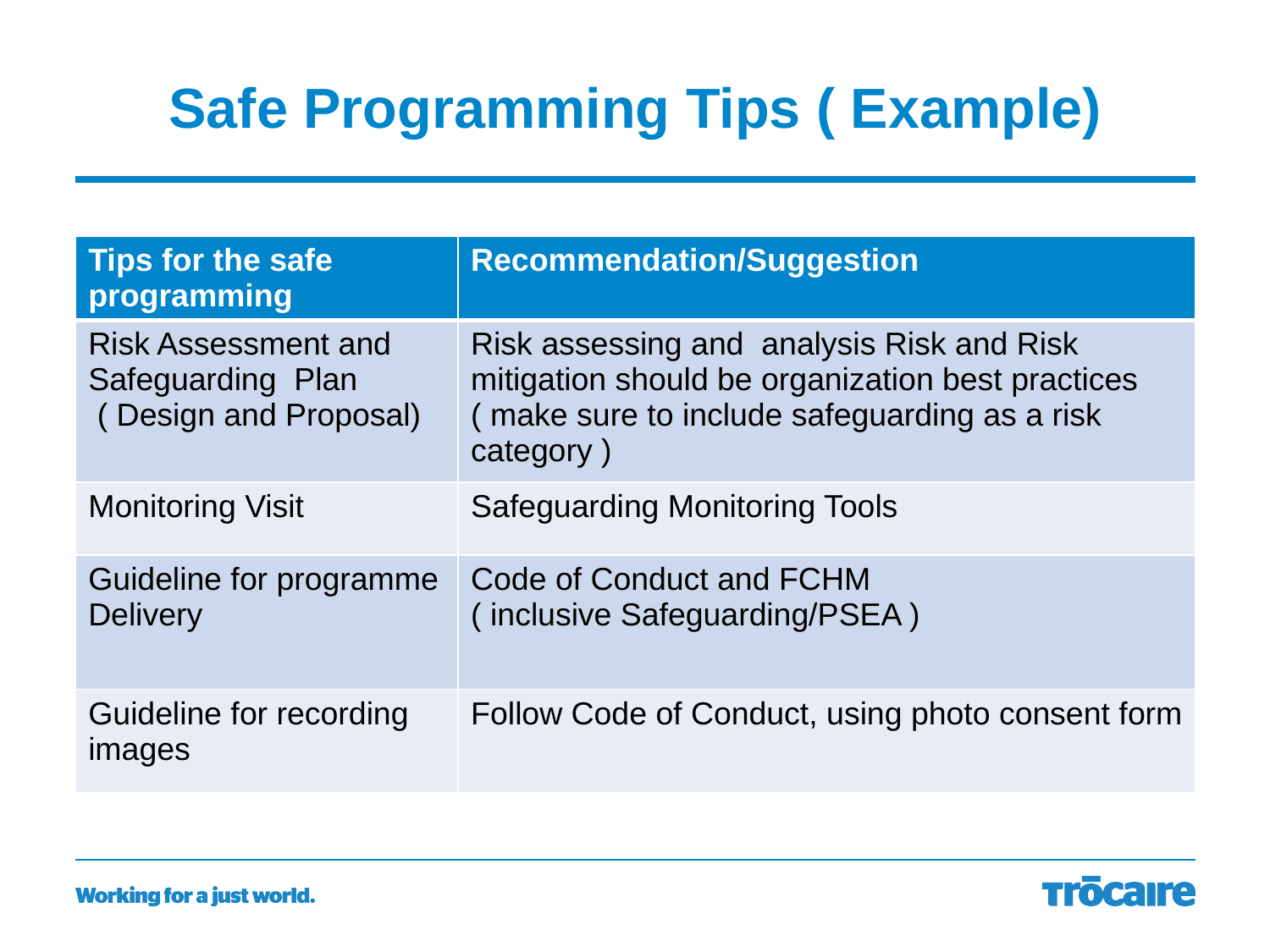

# Safe Programming Tips ( Example)
| Tips for the safe programming | Recommendation/Suggestion |
| --- | --- |
| Risk Assessment and Safeguarding Plan ( Design and Proposal) | Risk assessing and analysis Risk and Risk mitigation should be organization best practices ( make sure to include safeguarding as a risk category ) |
| Monitoring Visit | Safeguarding Monitoring Tools |
| Guideline for programme Delivery | Code of Conduct and FCHM ( inclusive Safeguarding/PSEA ) |
| Guideline for recording images | Follow Code of Conduct, using photo consent form |